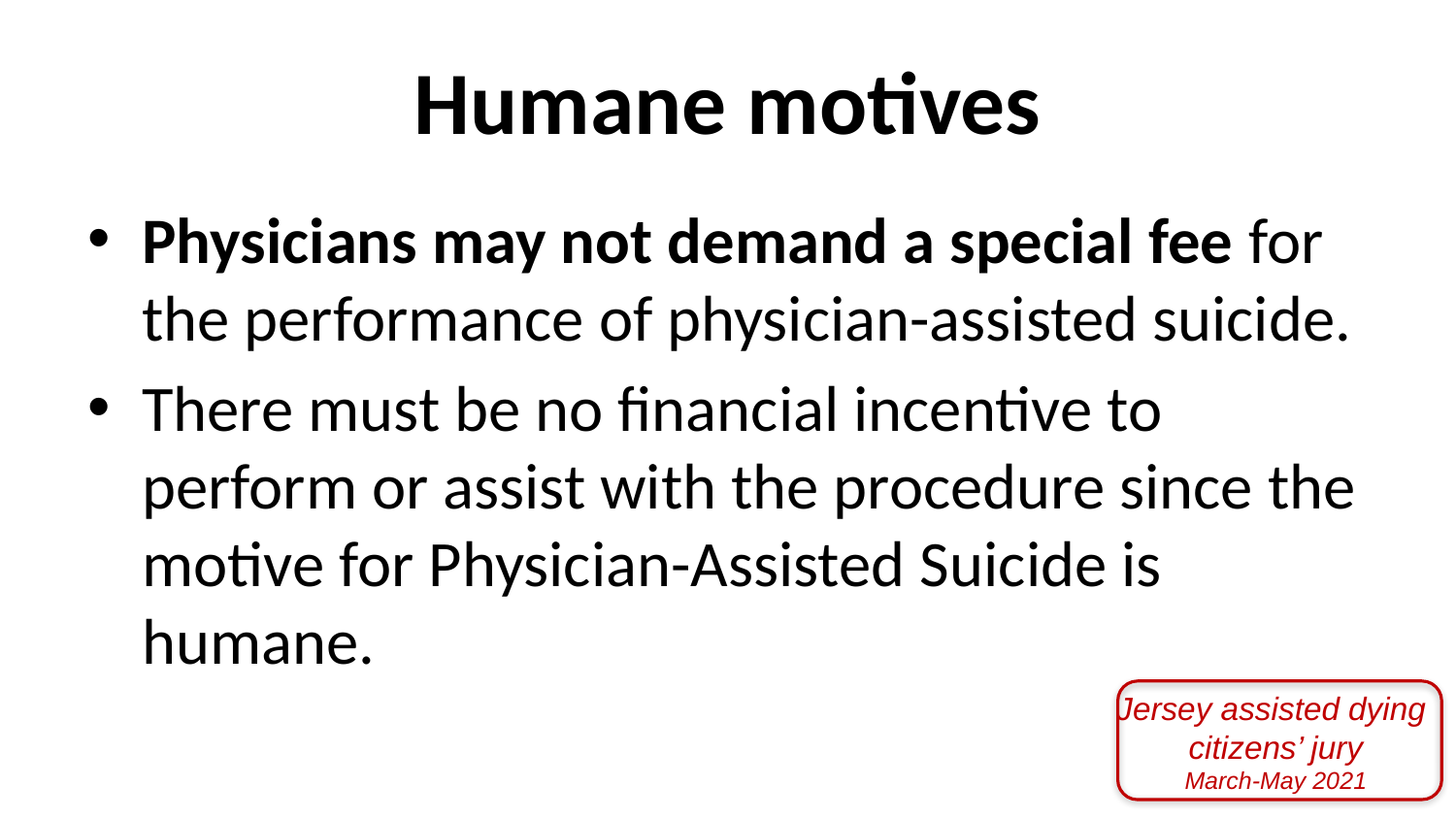

Humane motives
Physicians may not demand a special fee for the performance of physician-assisted suicide.
There must be no financial incentive to perform or assist with the procedure since the motive for Physician-Assisted Suicide is humane.
Jersey assisted dying
citizens’ jury
March-May 2021